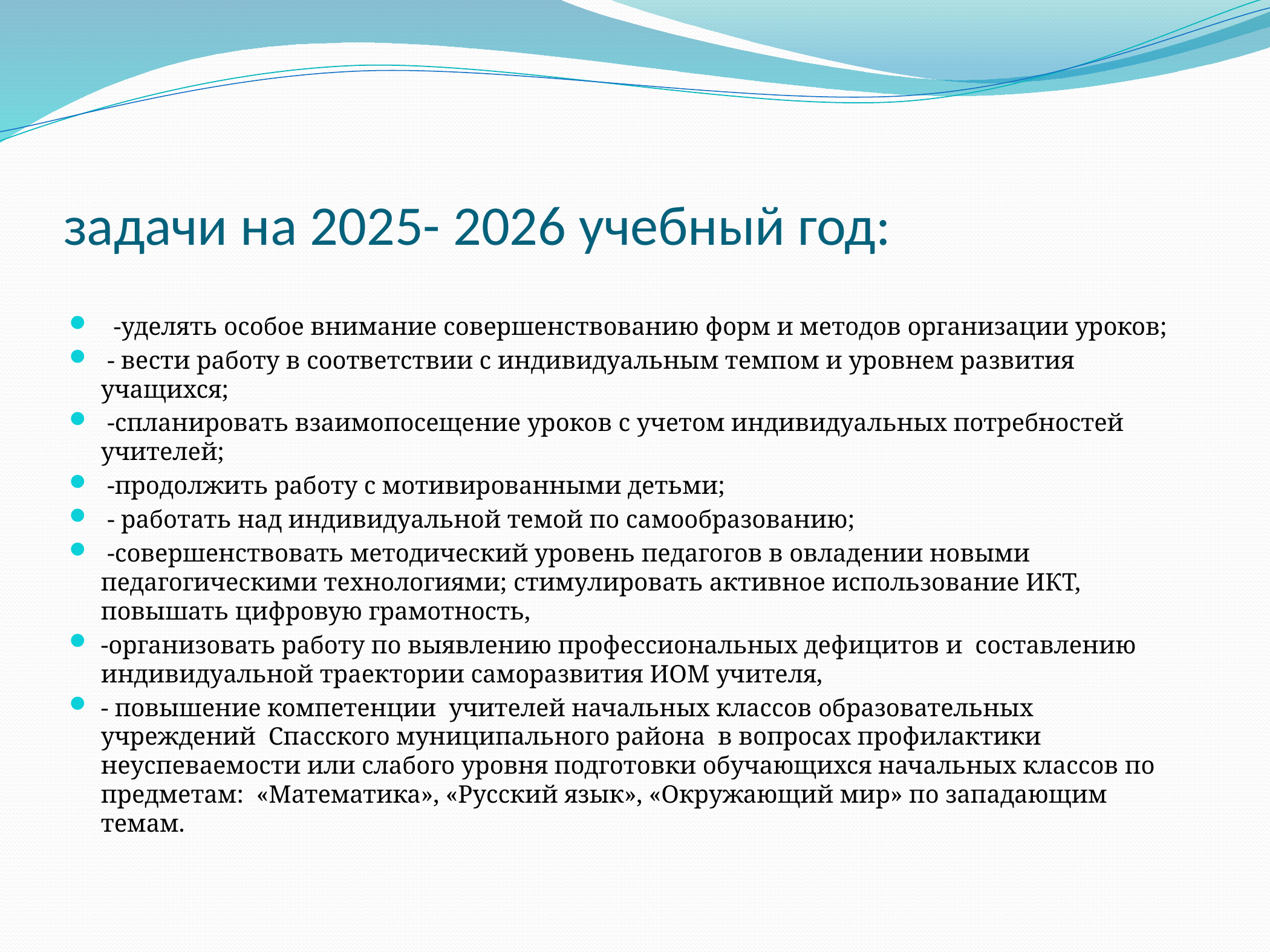

# задачи на 2025- 2026 учебный год:
  -уделять особое внимание совершенствованию форм и методов организации уроков;
 - вести работу в соответствии с индивидуальным темпом и уровнем развития учащихся;
 -спланировать взаимопосещение уроков с учетом индивидуальных потребностей учителей;
 -продолжить работу с мотивированными детьми;
 - работать над индивидуальной темой по самообразованию;
 -совершенствовать методический уровень педагогов в овладении новыми педагогическими технологиями; стимулировать активное использование ИКТ, повышать цифровую грамотность,
-организовать работу по выявлению профессиональных дефицитов и  составлению индивидуальной траектории саморазвития ИОМ учителя,
- повышение компетенции  учителей начальных классов образовательных учреждений  Спасского муниципального района  в вопросах профилактики  неуспеваемости или слабого уровня подготовки обучающихся начальных классов по предметам:  «Математика», «Русский язык», «Окружающий мир» по западающим темам.